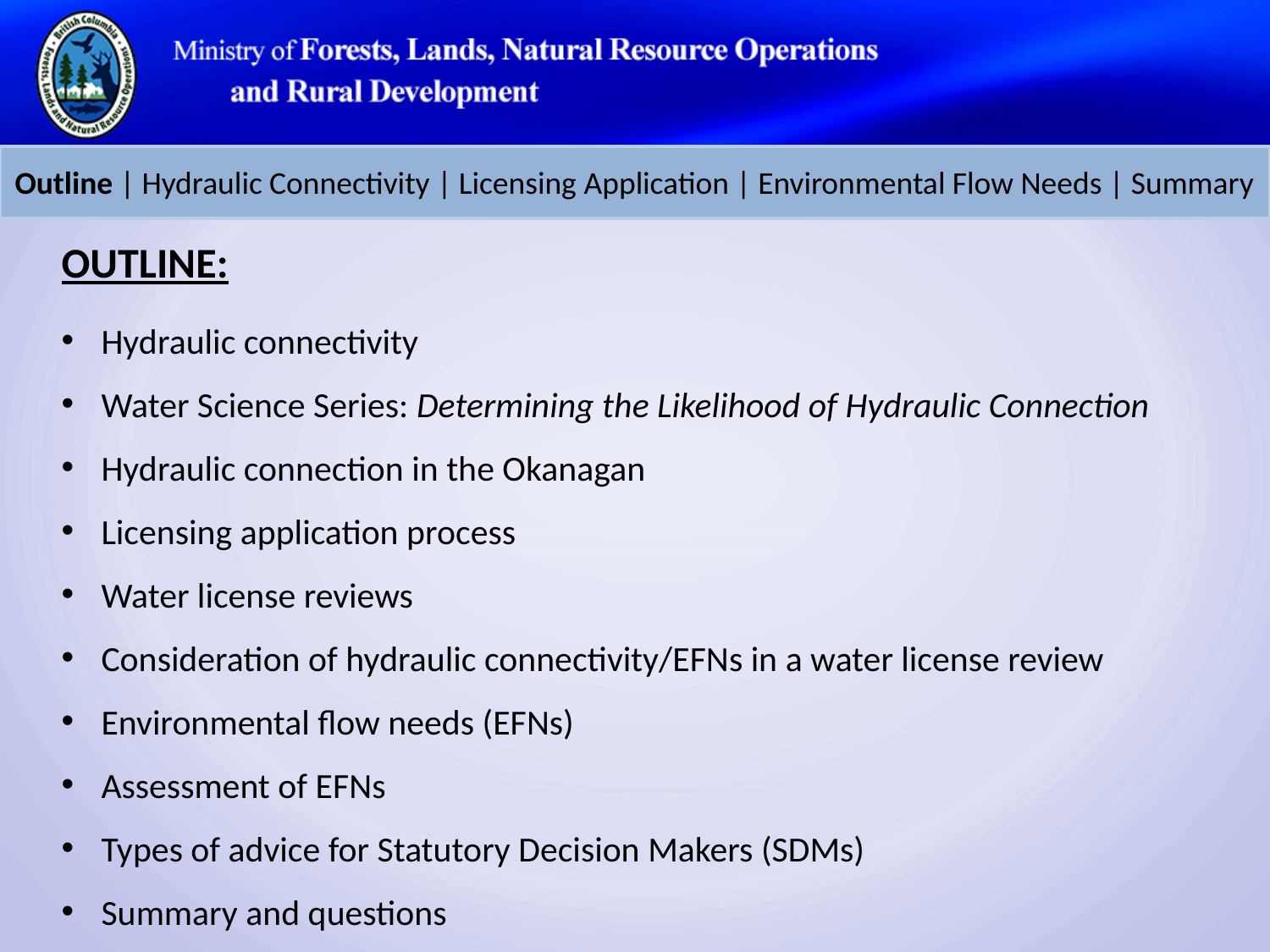

Outline | Hydraulic Connectivity | Licensing Application | Environmental Flow Needs | Summary
OUTLINE:
Hydraulic connectivity
Water Science Series: Determining the Likelihood of Hydraulic Connection
Hydraulic connection in the Okanagan
Licensing application process
Water license reviews
Consideration of hydraulic connectivity/EFNs in a water license review
Environmental flow needs (EFNs)
Assessment of EFNs
Types of advice for Statutory Decision Makers (SDMs)
Summary and questions